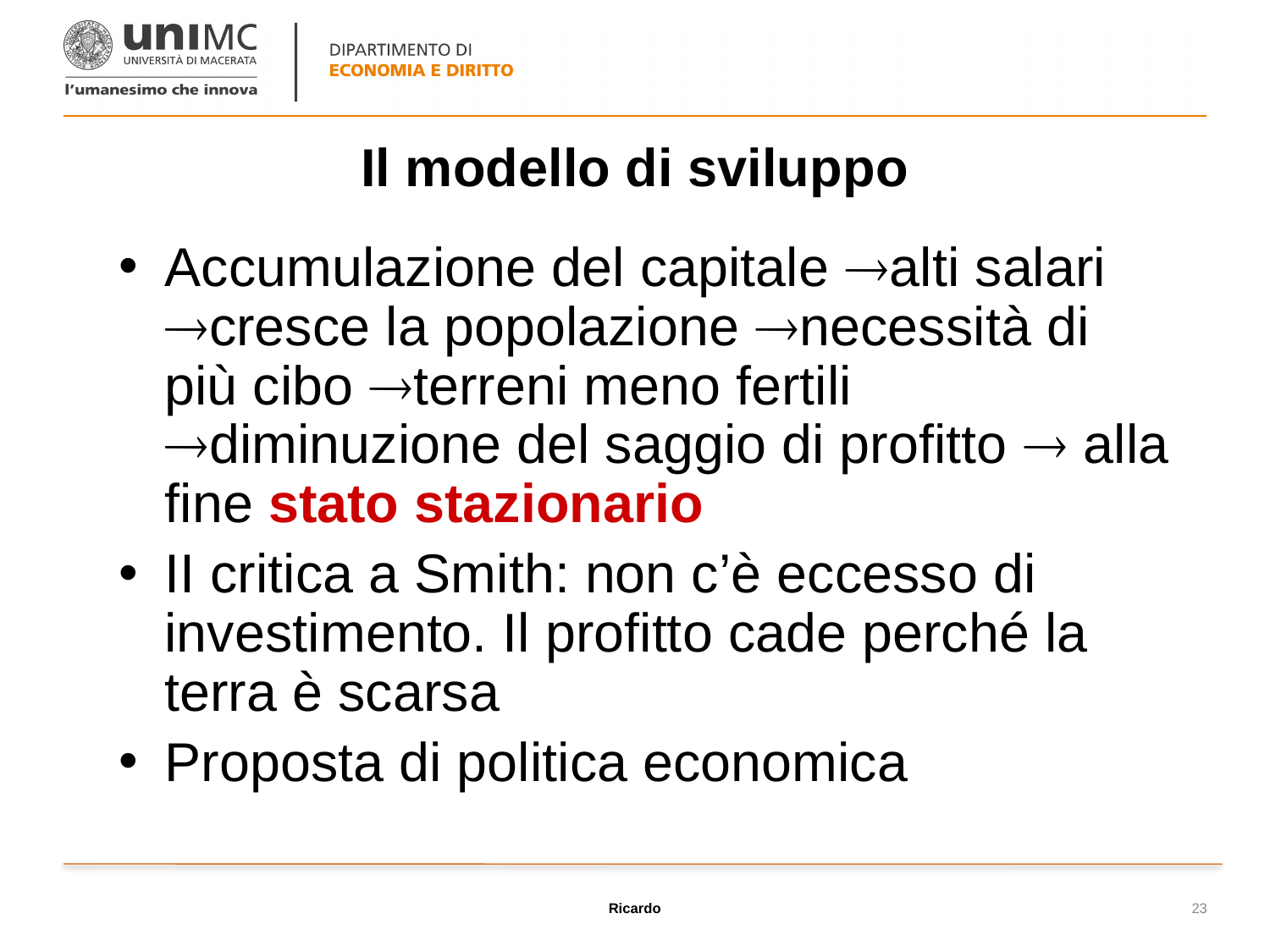

# Il modello di sviluppo
Accumulazione del capitale →alti salari →cresce la popolazione →necessità di più cibo →terreni meno fertili →diminuzione del saggio di profitto → alla fine stato stazionario
II critica a Smith: non c’è eccesso di investimento. Il profitto cade perché la terra è scarsa
Proposta di politica economica
Ricardo
23